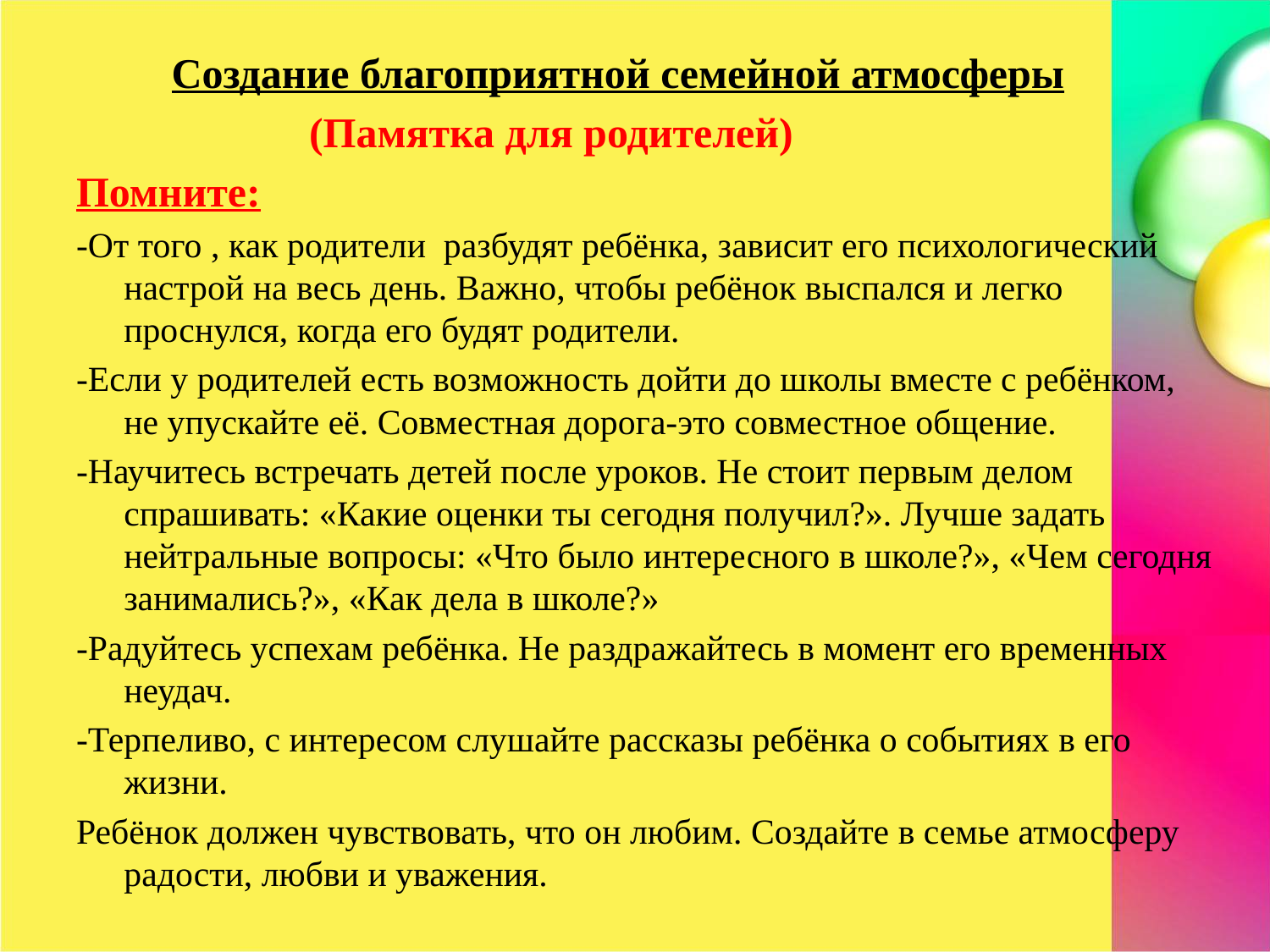

#
         Создание благоприятной семейной атмосферы
                      (Памятка для родителей)
Помните:
-От того , как родители  разбудят ребёнка, зависит его психологический настрой на весь день. Важно, чтобы ребёнок выспался и легко проснулся, когда его будят родители.
-Если у родителей есть возможность дойти до школы вместе с ребёнком, не упускайте её. Совместная дорога-это совместное общение.
-Научитесь встречать детей после уроков. Не стоит первым делом спрашивать: «Какие оценки ты сегодня получил?». Лучше задать нейтральные вопросы: «Что было интересного в школе?», «Чем сегодня занимались?», «Как дела в школе?»
-Радуйтесь успехам ребёнка. Не раздражайтесь в момент его временных неудач.
-Терпеливо, с интересом слушайте рассказы ребёнка о событиях в его жизни.
Ребёнок должен чувствовать, что он любим. Создайте в семье атмосферу радости, любви и уважения.